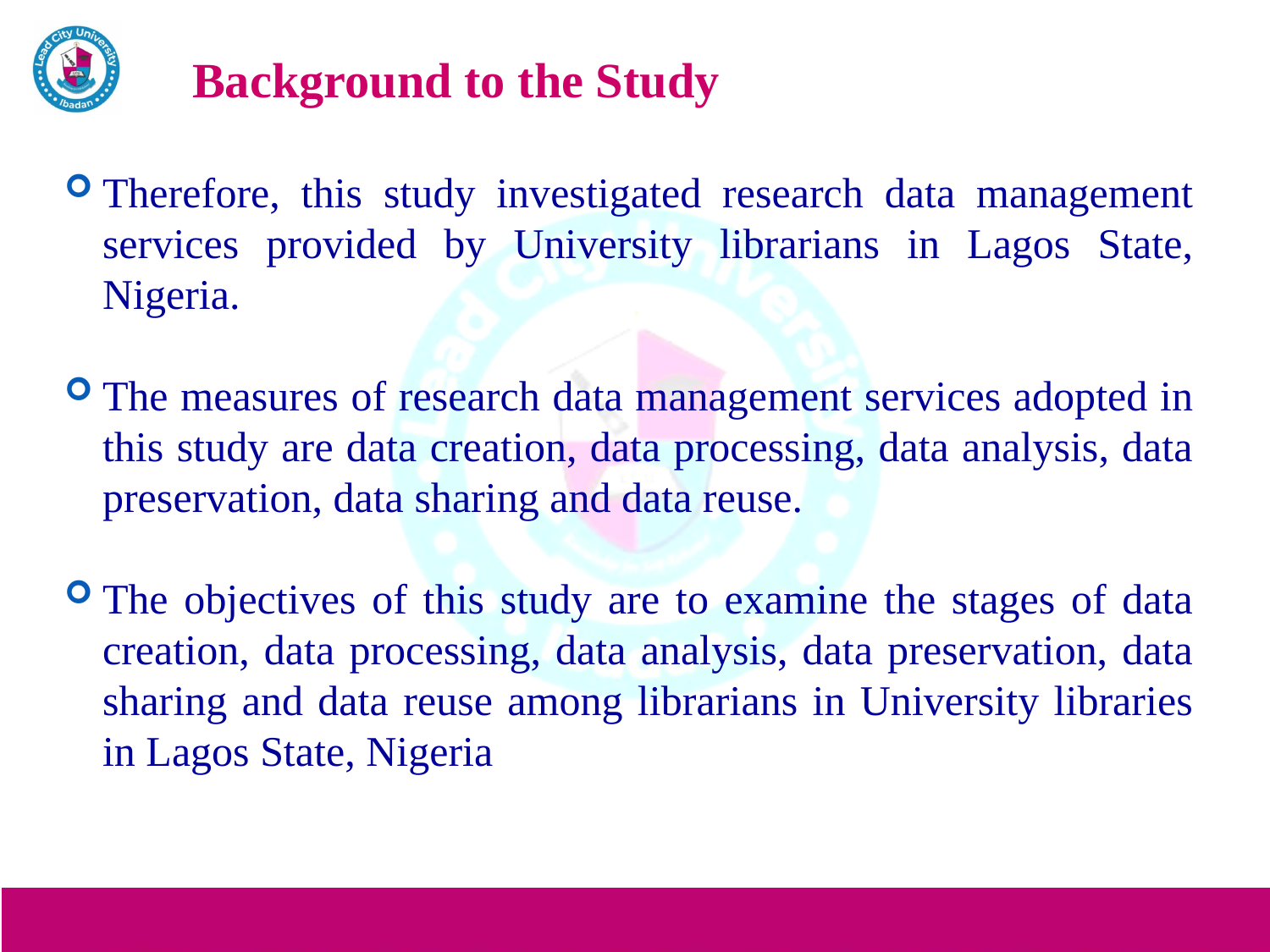

# Background to the Study
Therefore, this study investigated research data management services provided by University librarians in Lagos State, Nigeria.

The measures of research data management services adopted in this study are data creation, data processing, data analysis, data preservation, data sharing and data reuse.

The objectives of this study are to examine the stages of data creation, data processing, data analysis, data preservation, data sharing and data reuse among librarians in University libraries in Lagos State, Nigeria